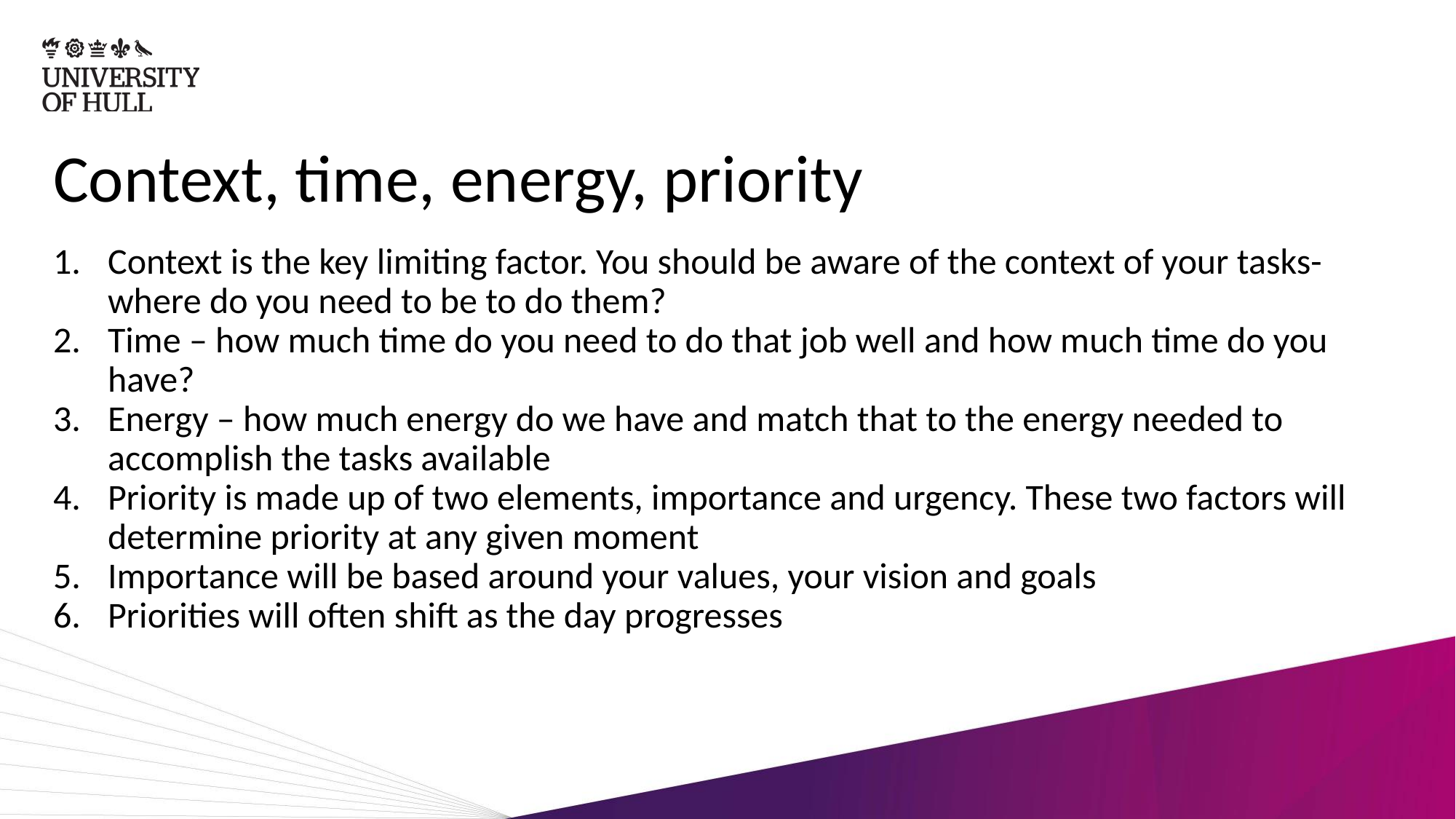

# Context, time, energy, priority
Context is the key limiting factor. You should be aware of the context of your tasks- where do you need to be to do them?
Time – how much time do you need to do that job well and how much time do you have?
Energy – how much energy do we have and match that to the energy needed to accomplish the tasks available
Priority is made up of two elements, importance and urgency. These two factors will determine priority at any given moment
Importance will be based around your values, your vision and goals
Priorities will often shift as the day progresses